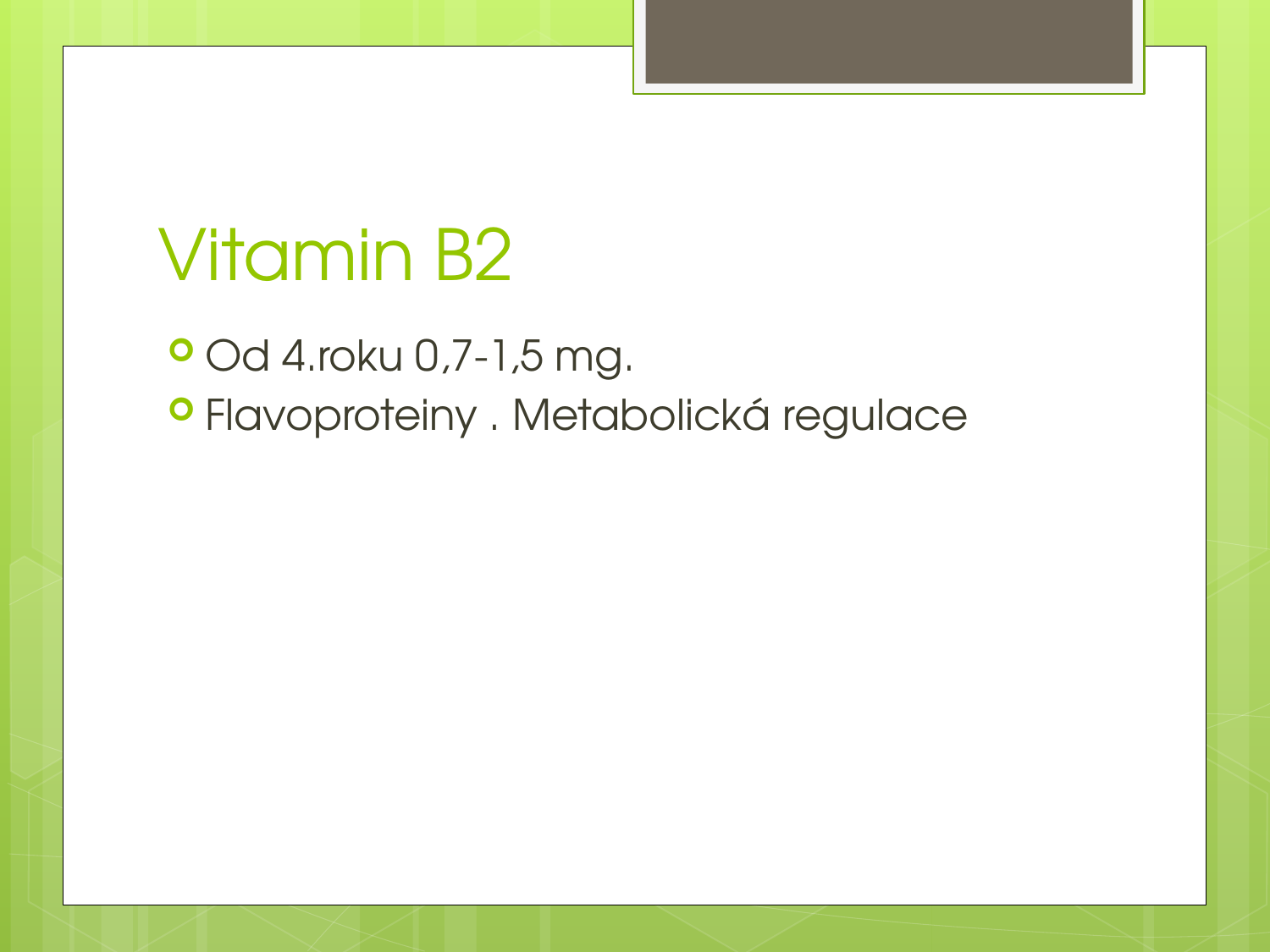

# Vitamin B2
Od 4.roku 0,7-1,5 mg.
Flavoproteiny . Metabolická regulace